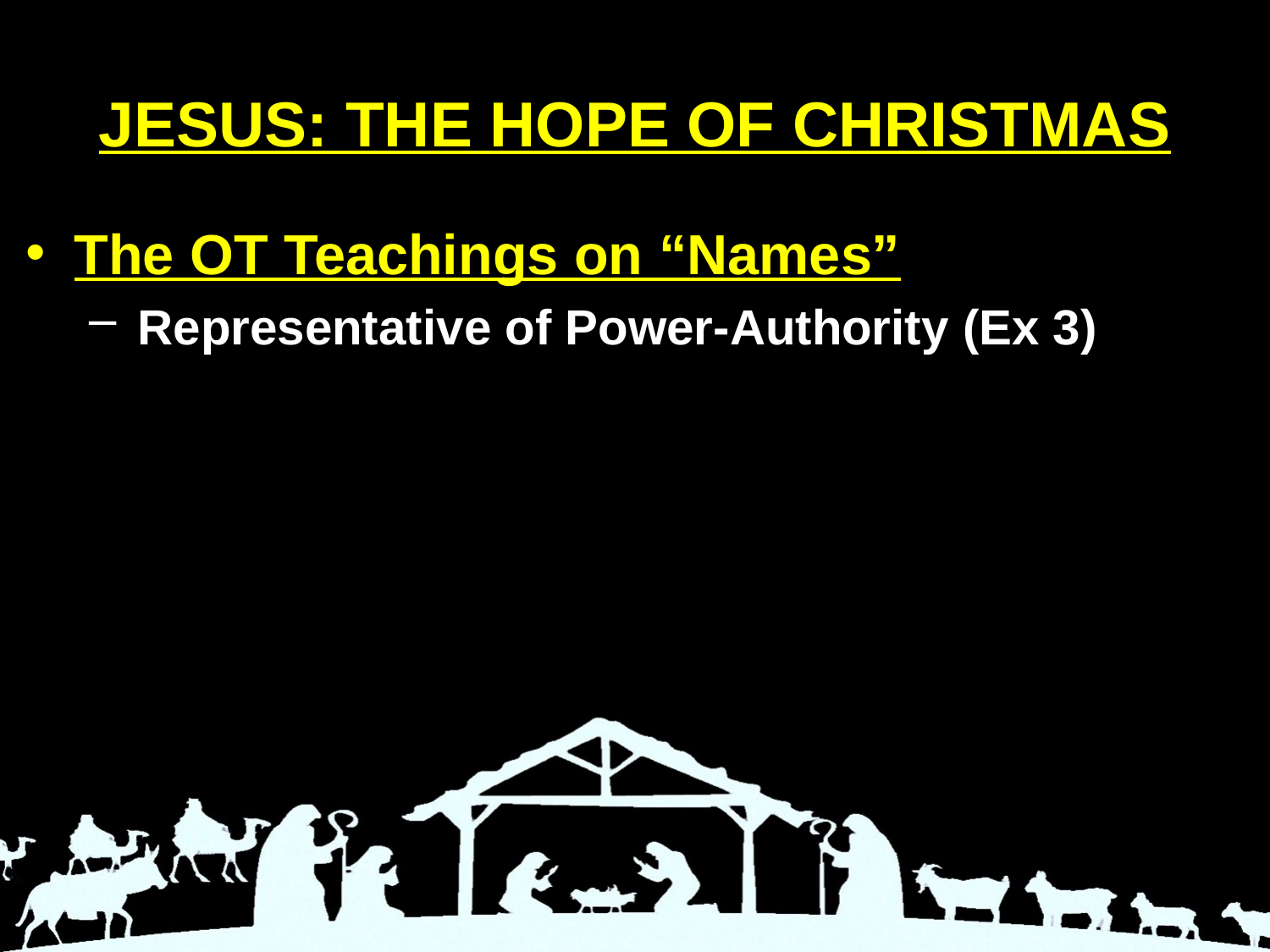

# JESUS: THE HOPE OF CHRISTMAS
The OT Teachings on “Names”
Representative of Power-Authority (Ex 3)